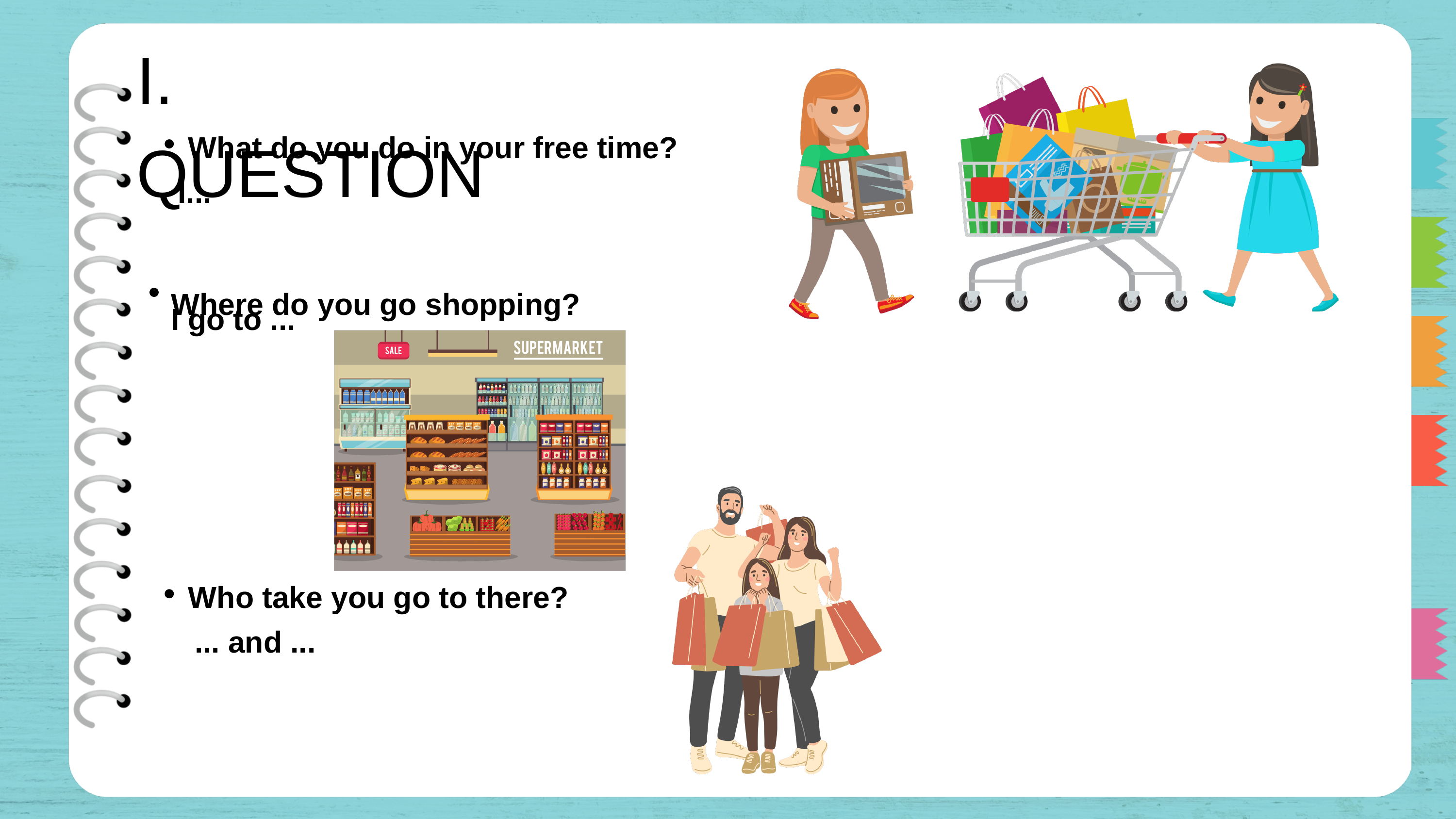

I. QUESTION

What do you do in your free time?

I...
Where do you go shopping?
I go to ...

Who take you go to there?

... and ...